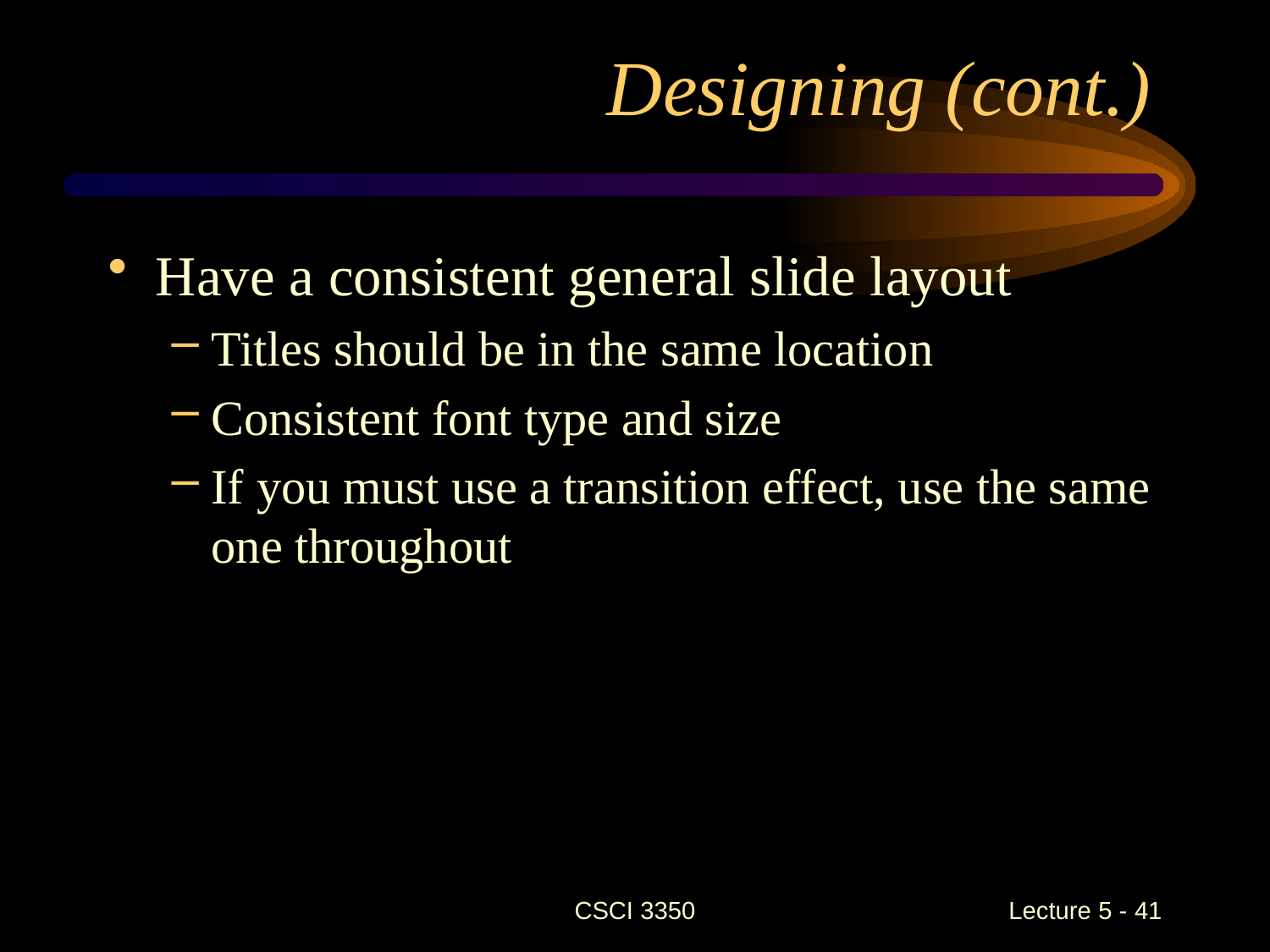

# Designing (cont.)
Have a consistent general slide layout
Titles should be in the same location
Consistent font type and size
If you must use a transition effect, use the same one throughout

CSCI 3350
 Lecture 5 - 41